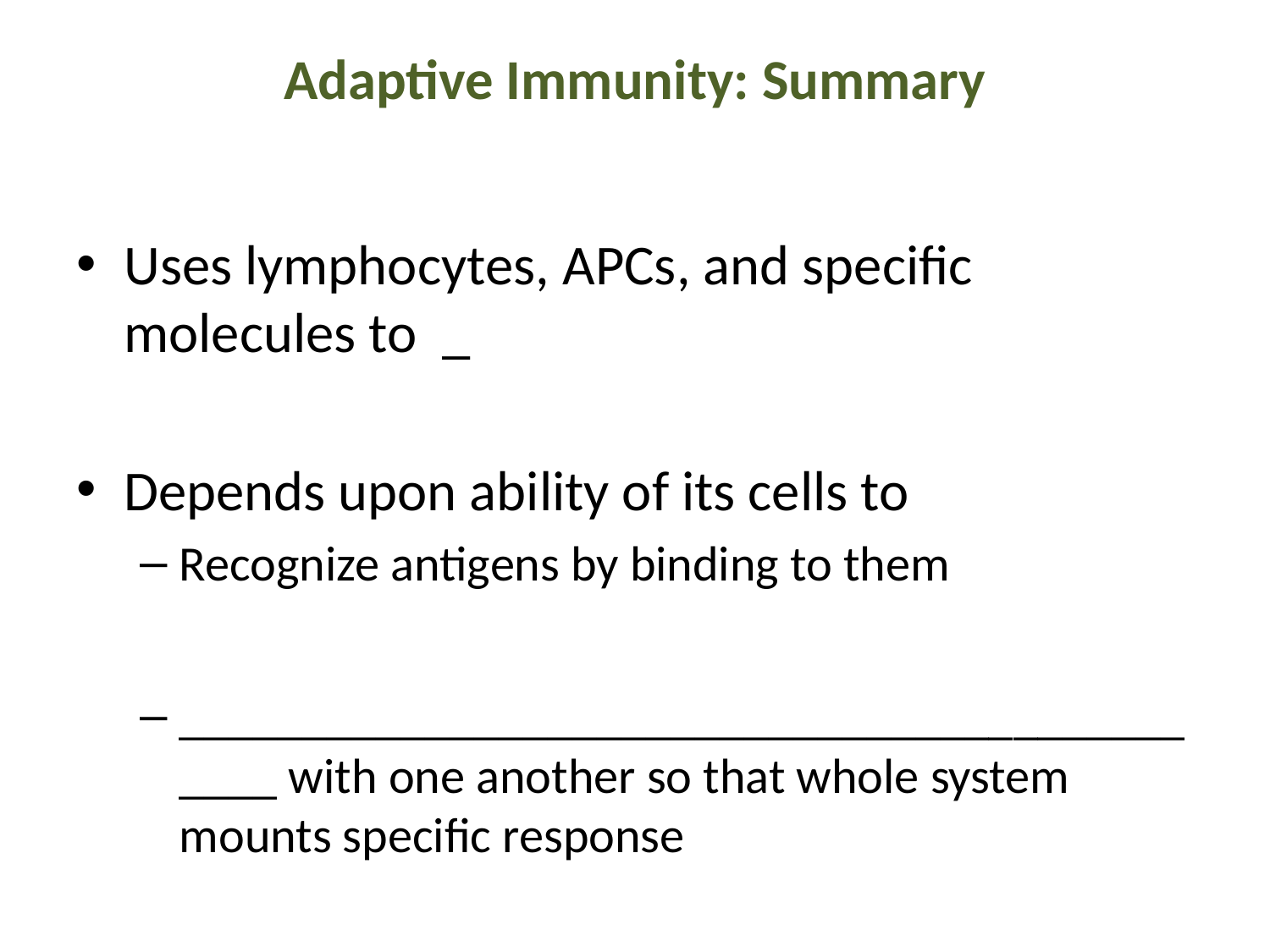

# Adaptive Immunity: Summary
Uses lymphocytes, APCs, and specific molecules to  _

Depends upon ability of its cells to
Recognize antigens by binding to them

_____________________________________________ with one another so that whole system mounts specific response